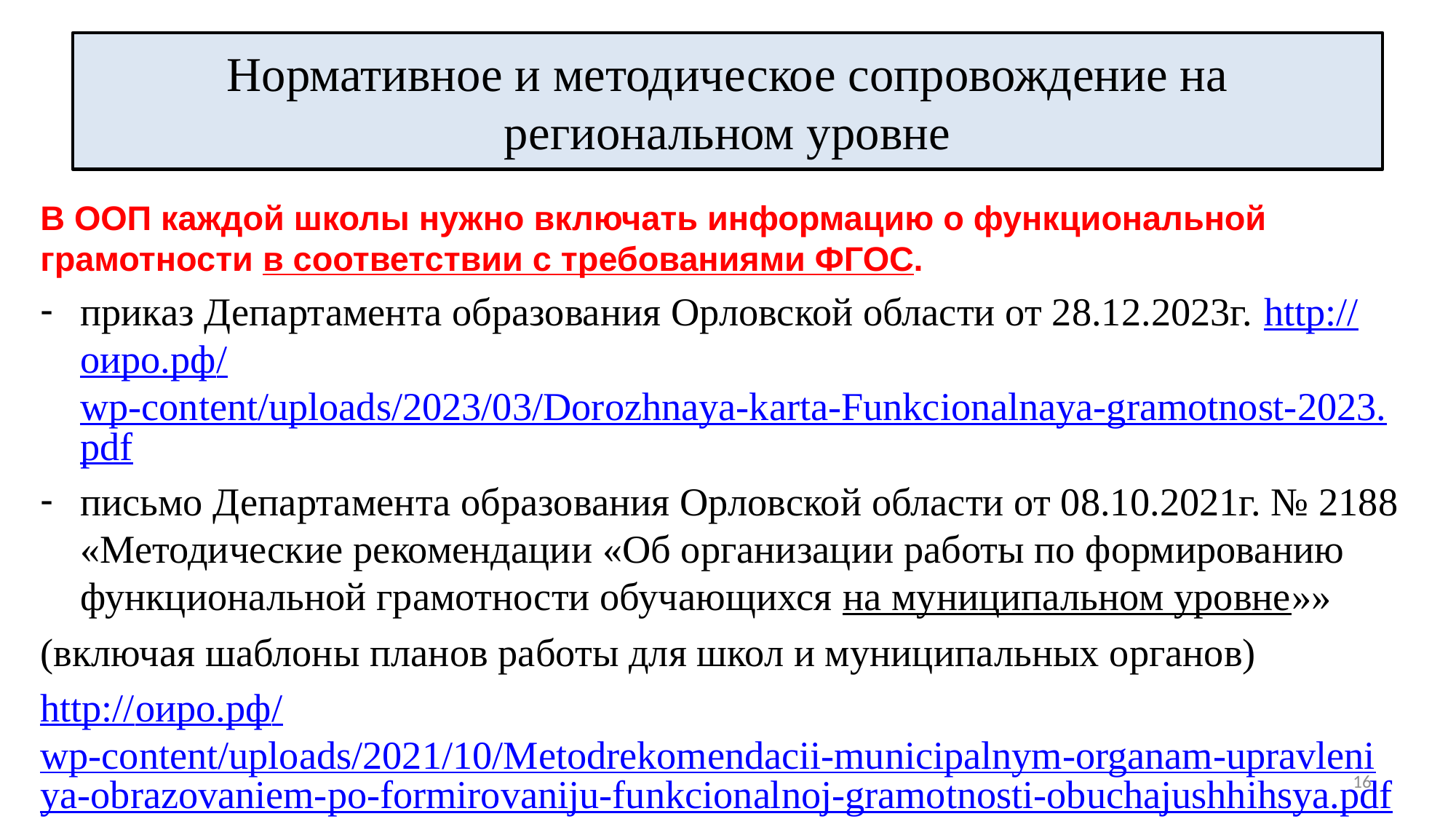

# Нормативное и методическое сопровождение на региональном уровне
В ООП каждой школы нужно включать информацию о функциональной грамотности в соответствии с требованиями ФГОС.
приказ Департамента образования Орловской области от 28.12.2023г. http://оиро.рф/wp-content/uploads/2023/03/Dorozhnaya-karta-Funkcionalnaya-gramotnost-2023.pdf
письмо Департамента образования Орловской области от 08.10.2021г. № 2188 «Методические рекомендации «Об организации работы по формированию функциональной грамотности обучающихся на муниципальном уровне»»
(включая шаблоны планов работы для школ и муниципальных органов)
http://оиро.рф/wp-content/uploads/2021/10/Metodrekomendacii-municipalnym-organam-upravleniya-obrazovaniem-po-formirovaniju-funkcionalnoj-gramotnosti-obuchajushhihsya.pdf

16